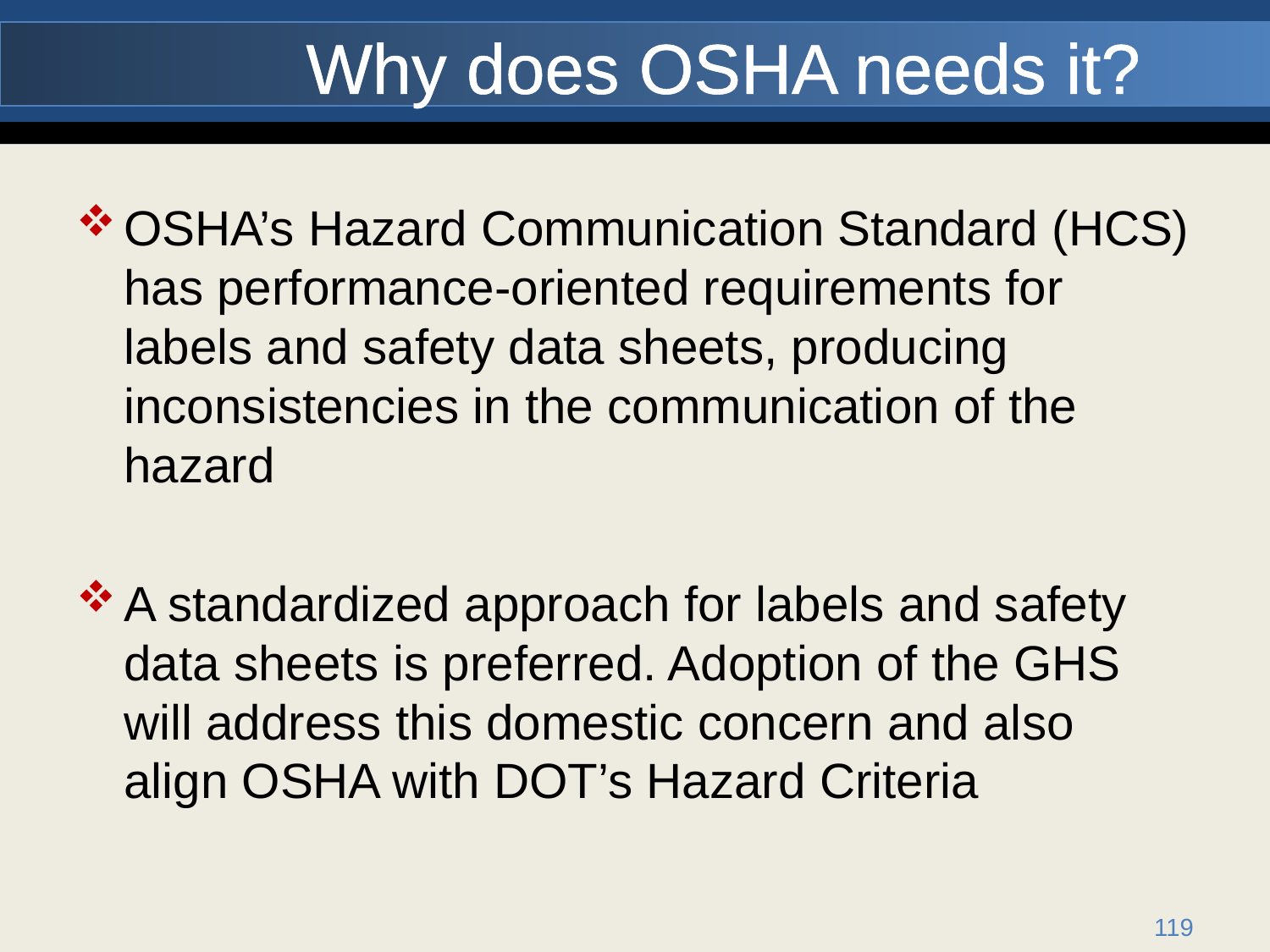

# Why does OSHA needs it?
OSHA’s Hazard Communication Standard (HCS) has performance-oriented requirements for labels and safety data sheets, producing inconsistencies in the communication of the hazard

A standardized approach for labels and safety data sheets is preferred. Adoption of the GHS will address this domestic concern and also align OSHA with DOT’s Hazard Criteria
119